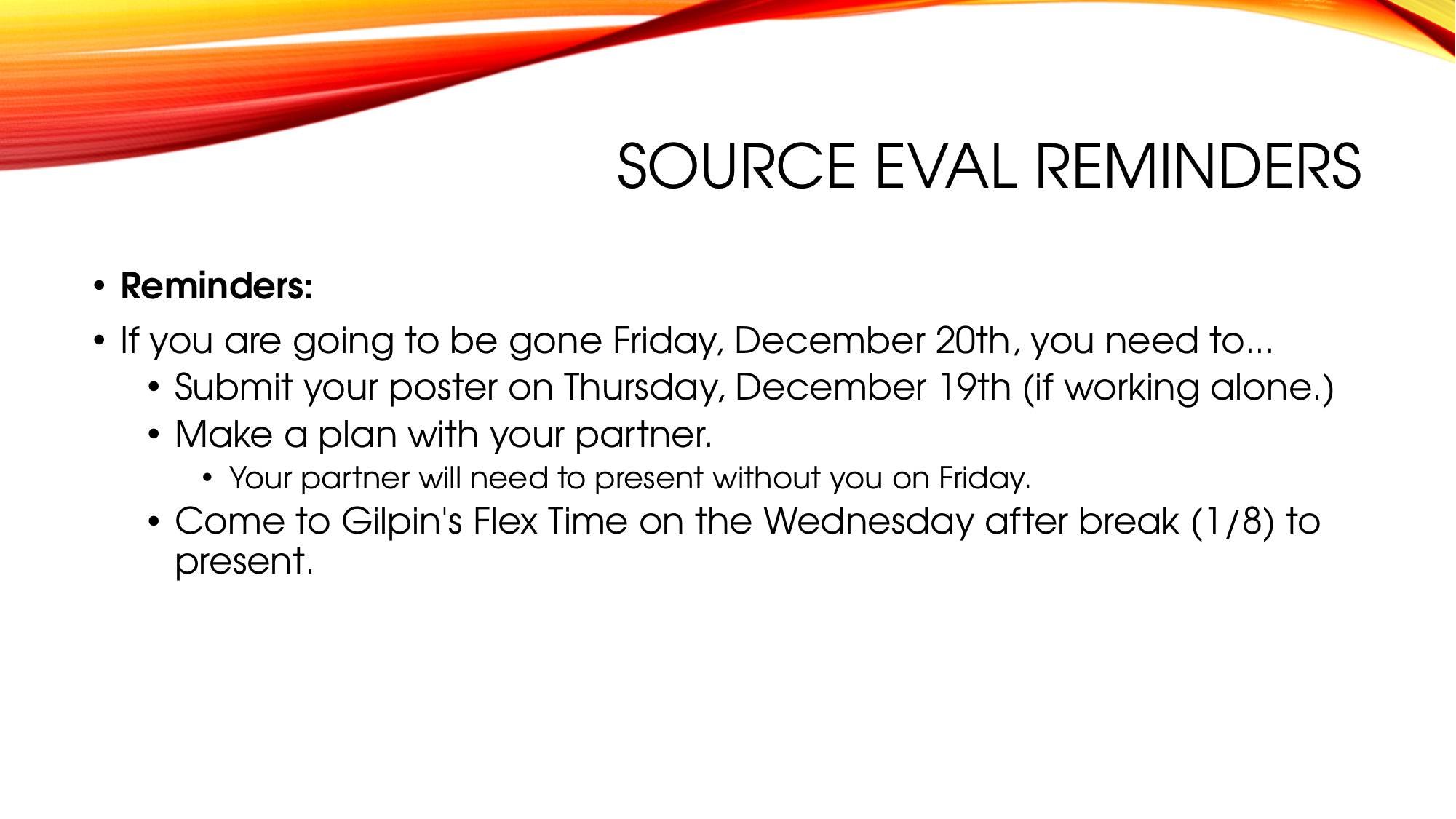

# Source Eval reminders
Reminders:
If you are going to be gone Friday, December 20th, you need to...
Submit your poster on Thursday, December 19th (if working alone.)
Make a plan with your partner.
Your partner will need to present without you on Friday.
Come to Gilpin's Flex Time on the Wednesday after break (1/8) to present.